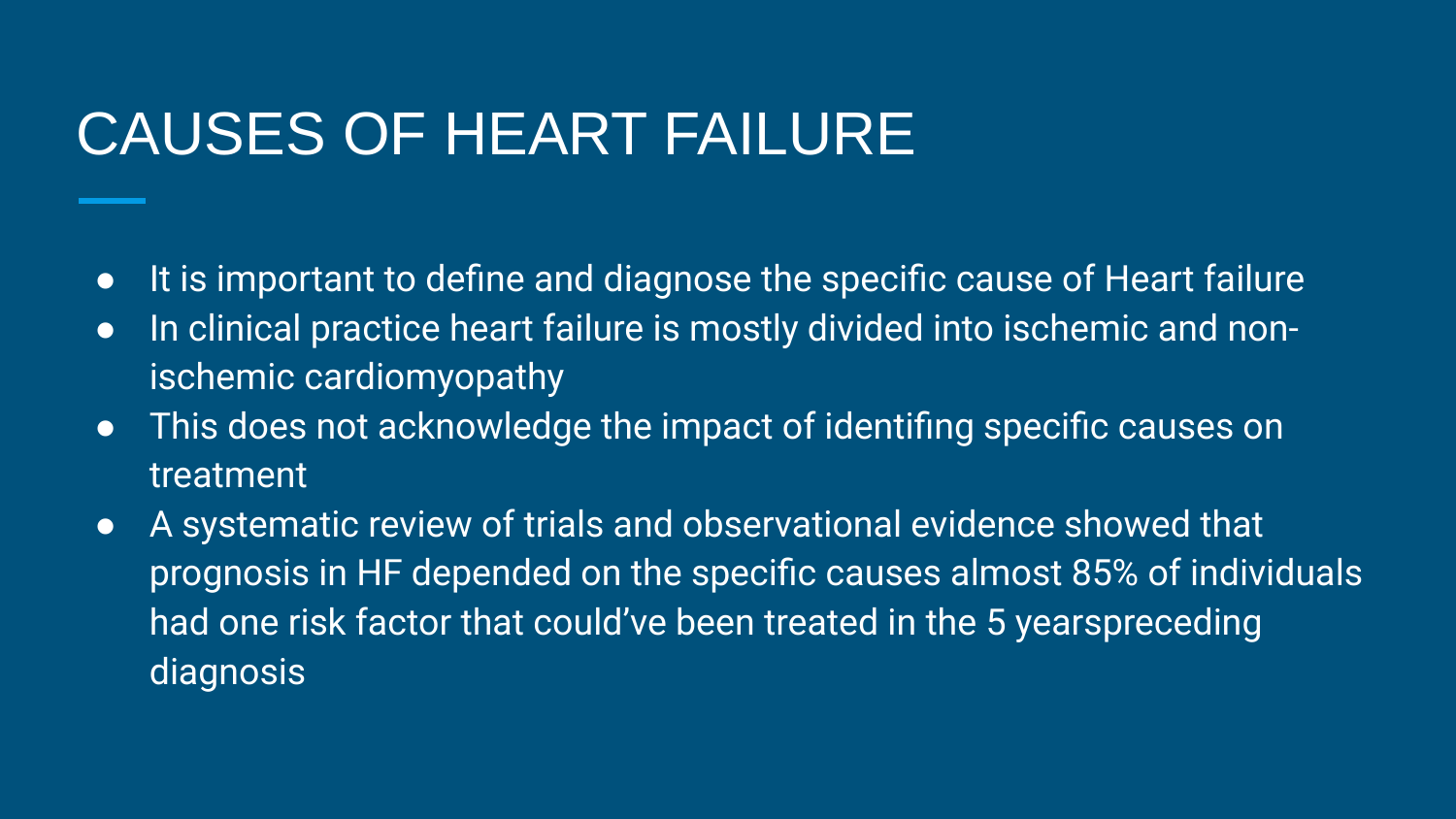

# CAUSES OF HEART FAILURE
It is important to define and diagnose the specific cause of Heart failure
In clinical practice heart failure is mostly divided into ischemic and non-ischemic cardiomyopathy
This does not acknowledge the impact of identifing specific causes on treatment
A systematic review of trials and observational evidence showed that prognosis in HF depended on the specific causes almost 85% of individuals had one risk factor that could’ve been treated in the 5 yearspreceding diagnosis